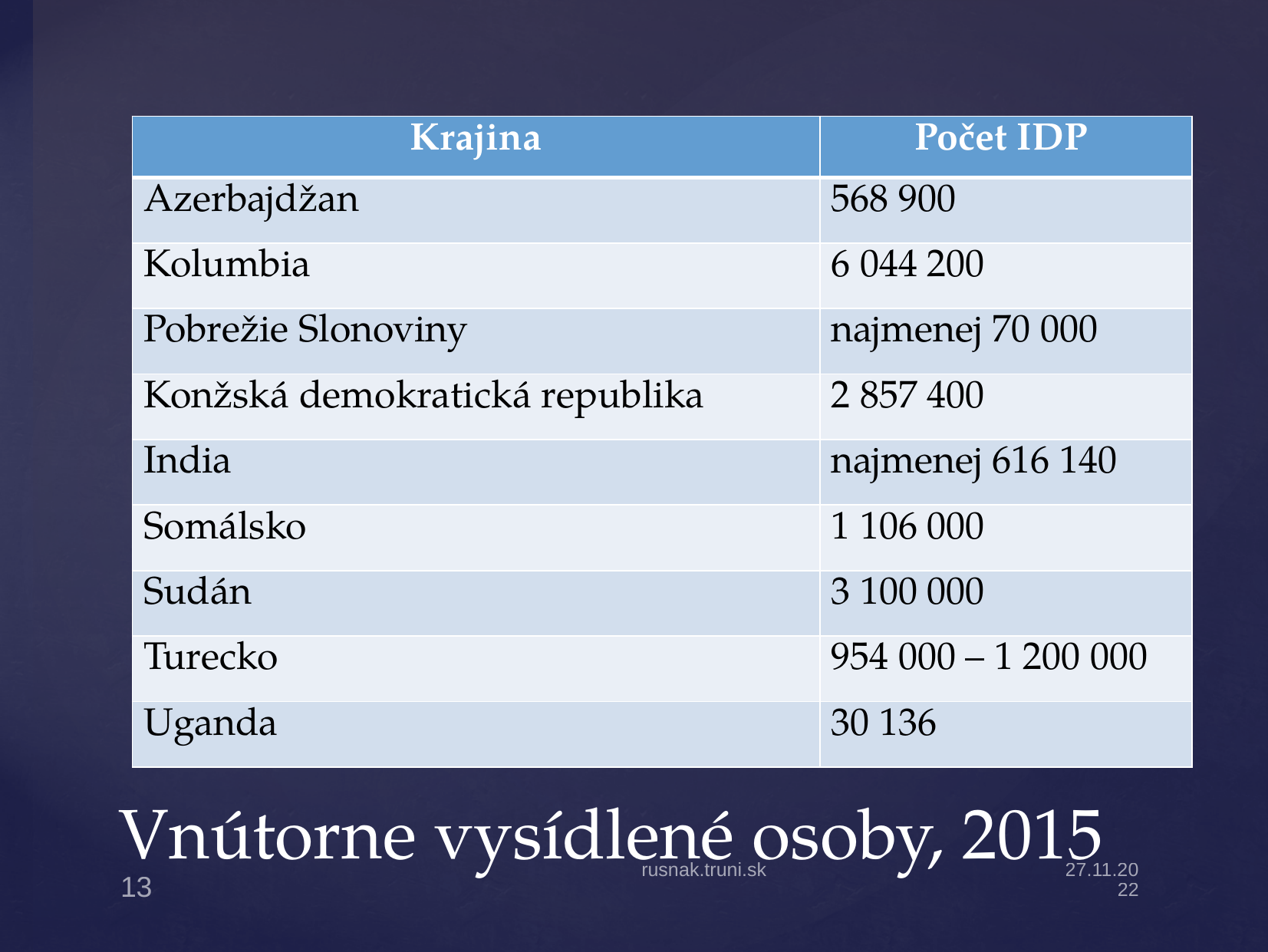

| Krajina | Počet IDP |
| --- | --- |
| Azerbajdžan | 568 900 |
| Kolumbia | 6 044 200 |
| Pobrežie Slonoviny | najmenej 70 000 |
| Konžská demokratická republika | 2 857 400 |
| India | najmenej 616 140 |
| Somálsko | 1 106 000 |
| Sudán | 3 100 000 |
| Turecko | 954 000 – 1 200 000 |
| Uganda | 30 136 |
# Vnútorne vysídlené osoby, 2015
rusnak.truni.sk
27.11.2022
13